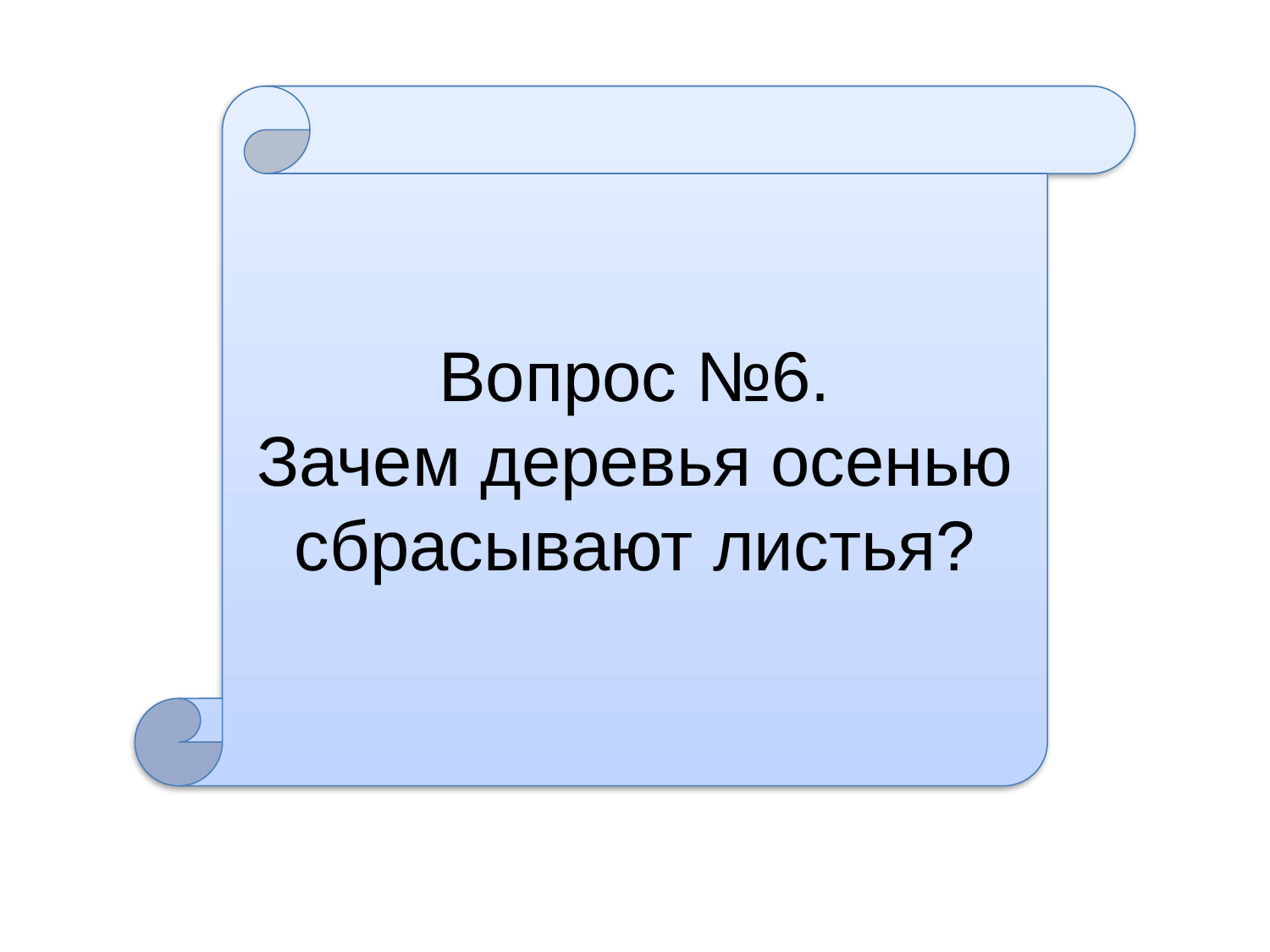

Вопрос №6.
Зачем деревья осенью сбрасывают листья?